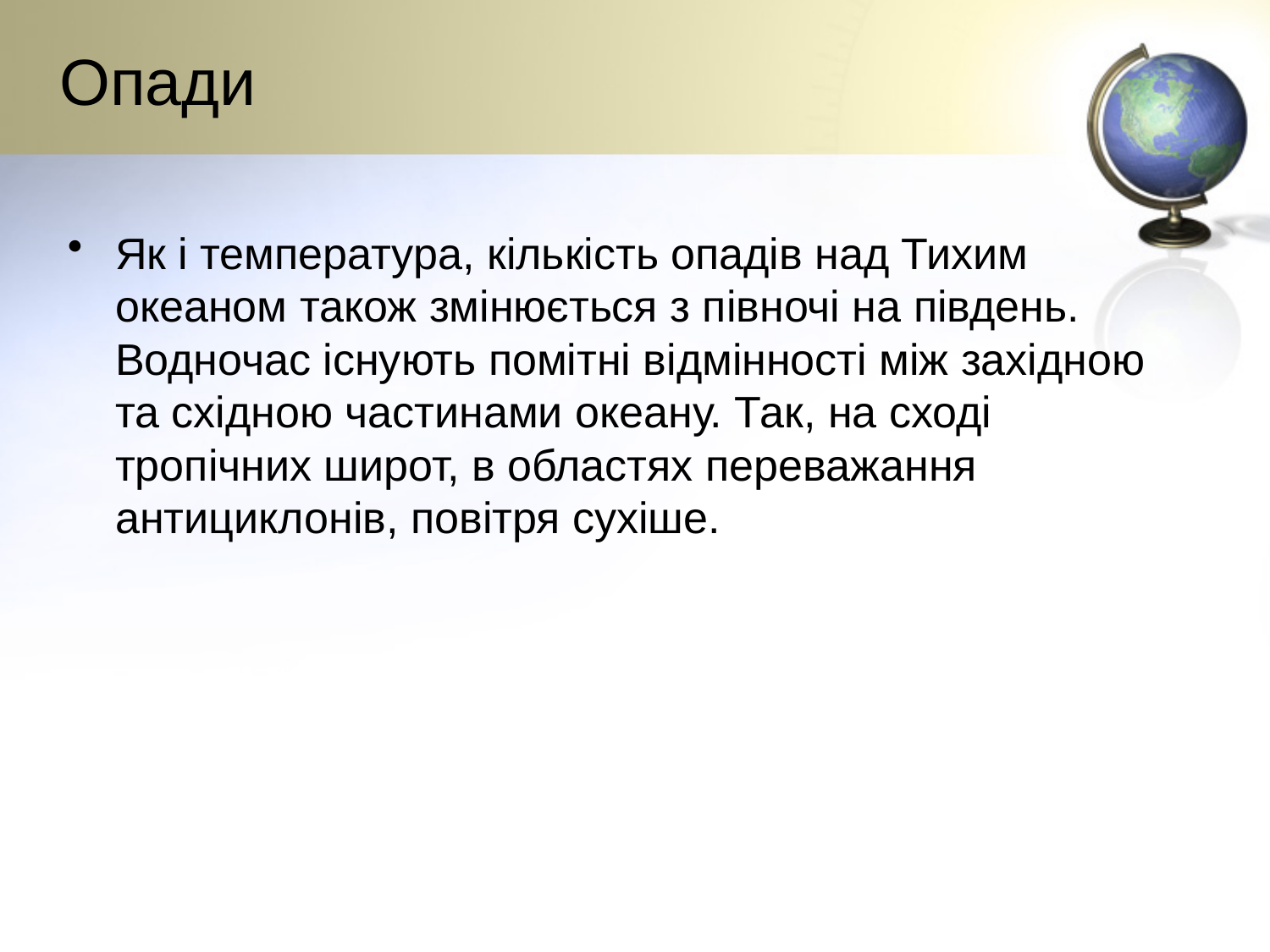

# Опади
Як і температура, кількість опадів над Тихим океаном також змінюється з півночі на південь. Водночас існують помітні відмінності між західною та східною частинами океану. Так, на сході тропічних широт, в областях переважання антициклонів, повітря сухіше.